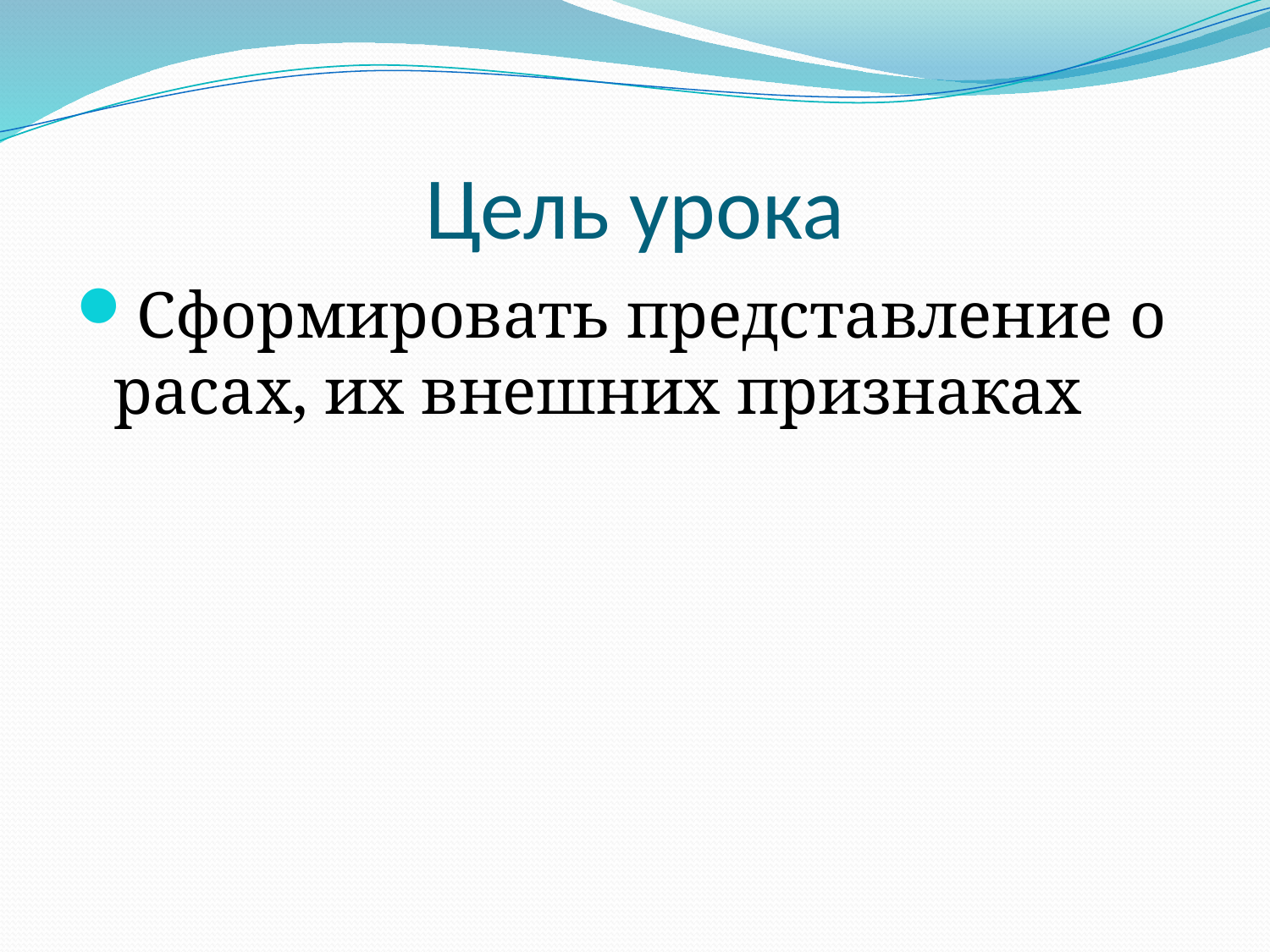

# Цель урока
Сформировать представление о расах, их внешних признаках